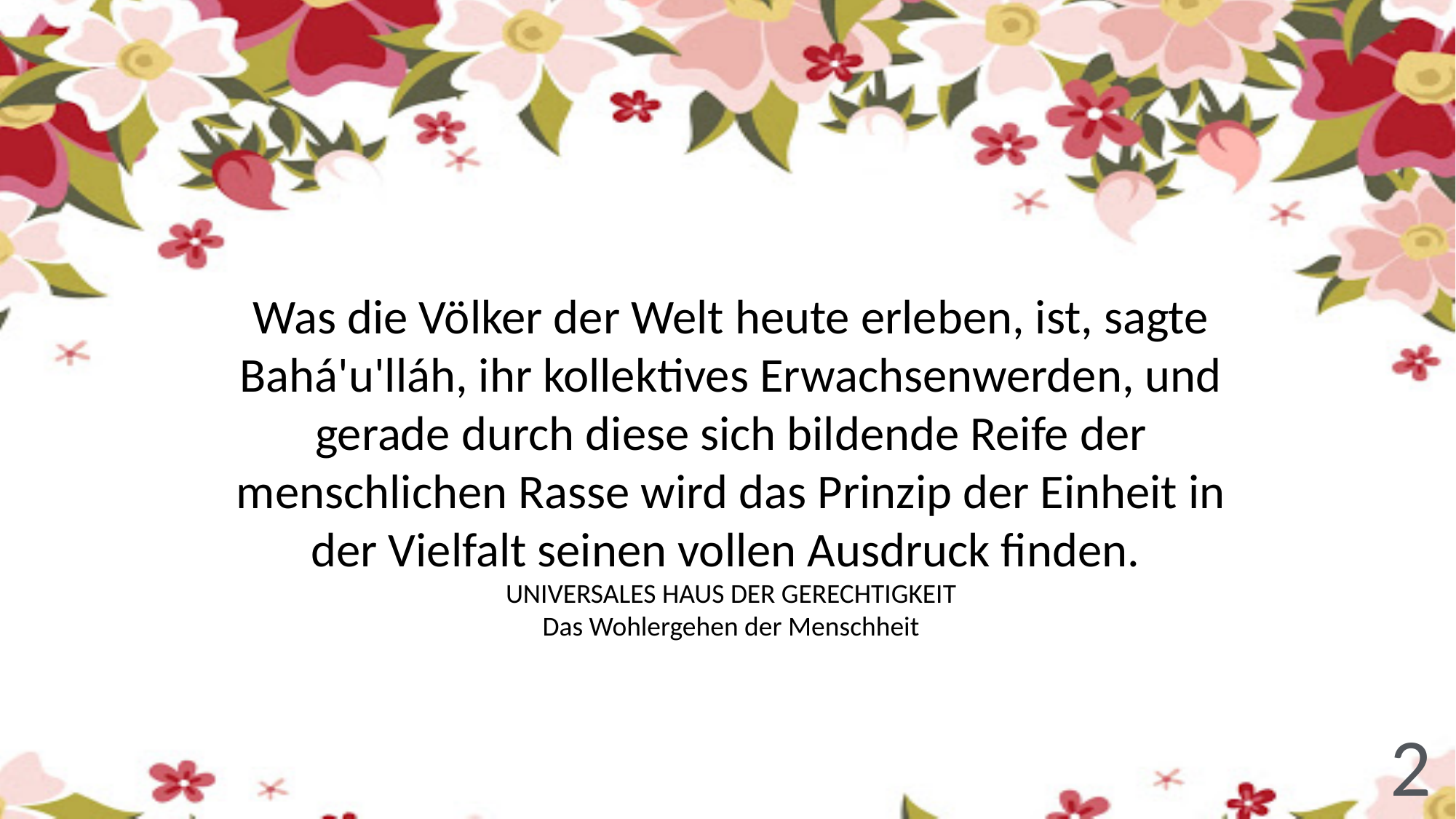

Was die Völker der Welt heute erleben, ist, sagte Bahá'u'lláh, ihr kollektives Erwachsenwerden, und gerade durch diese sich bildende Reife der menschlichen Rasse wird das Prinzip der Einheit in der Vielfalt seinen vollen Ausdruck finden.
UNIVERSALES HAUS DER GERECHTIGKEIT
Das Wohlergehen der Menschheit
2